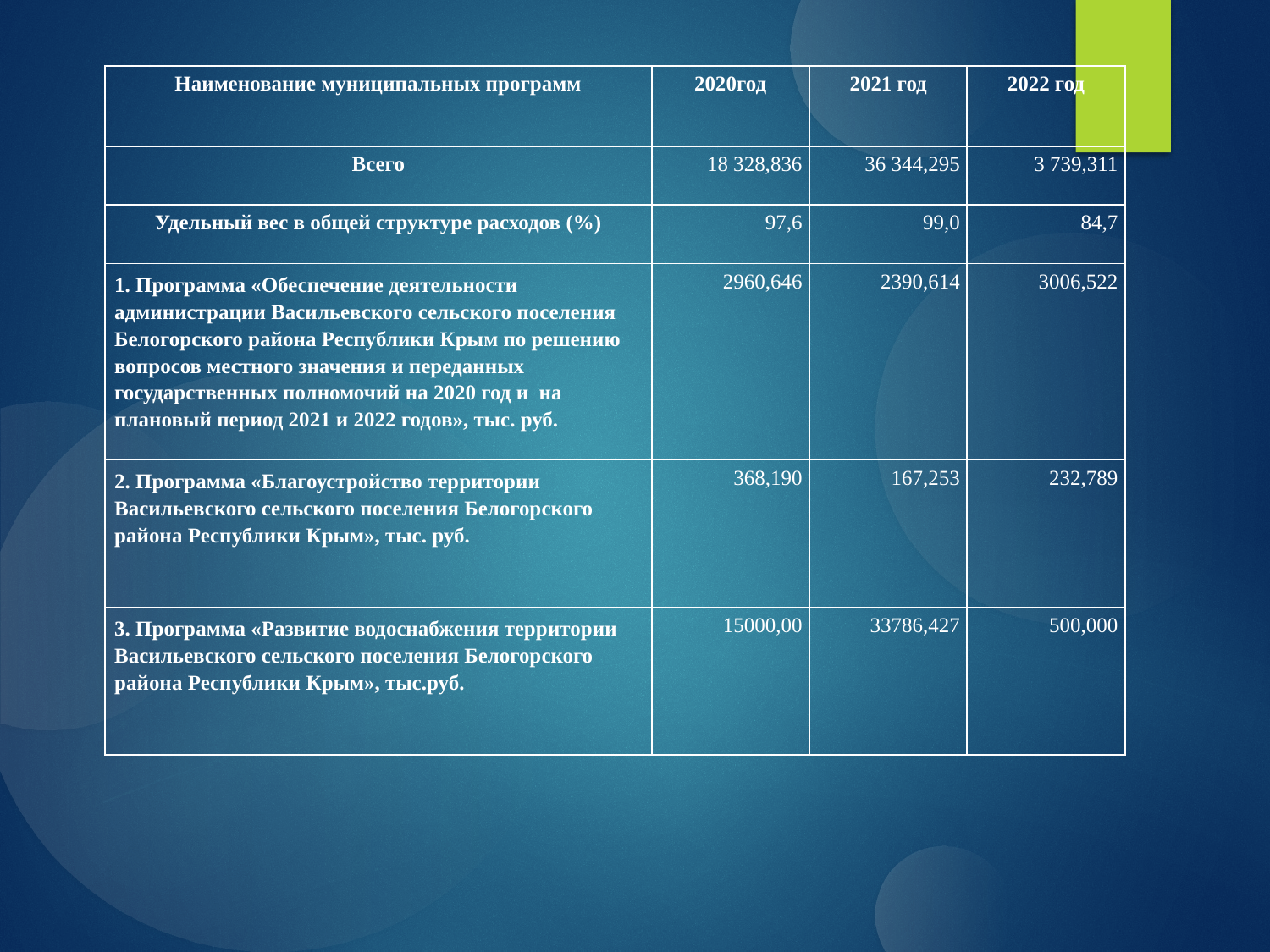

| Наименование муниципальных программ | 2020год | 2021 год | 2022 год |
| --- | --- | --- | --- |
| Всего | 18 328,836 | 36 344,295 | 3 739,311 |
| Удельный вес в общей структуре расходов (%) | 97,6 | 99,0 | 84,7 |
| 1. Программа «Обеспечение деятельности администрации Васильевского сельского поселения Белогорского района Республики Крым по решению вопросов местного значения и переданных государственных полномочий на 2020 год и на плановый период 2021 и 2022 годов», тыс. руб. | 2960,646 | 2390,614 | 3006,522 |
| 2. Программа «Благоустройство территории Васильевского сельского поселения Белогорского района Республики Крым», тыс. руб. | 368,190 | 167,253 | 232,789 |
| 3. Программа «Развитие водоснабжения территории Васильевского сельского поселения Белогорского района Республики Крым», тыс.руб. | 15000,00 | 33786,427 | 500,000 |